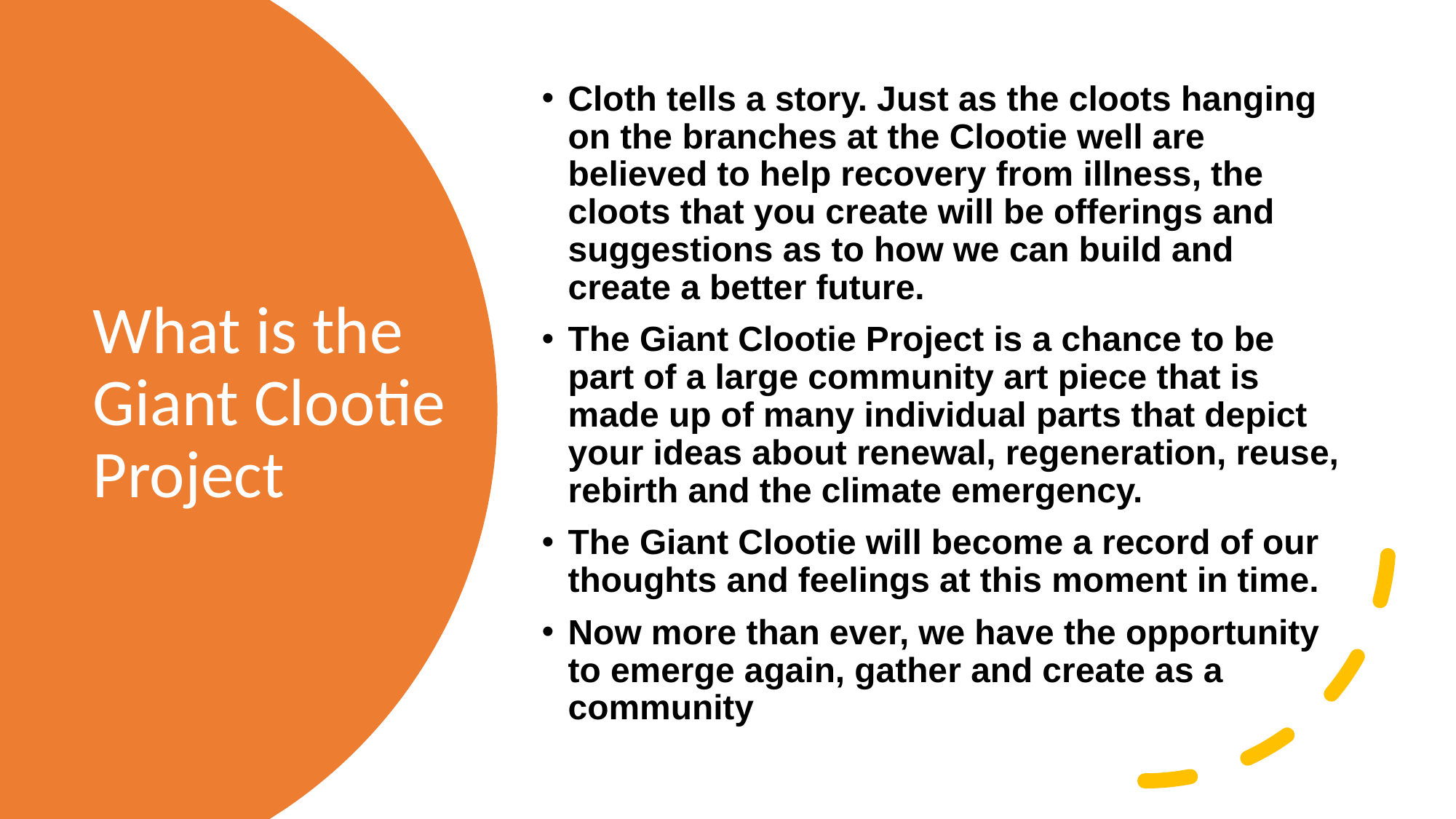

Cloth tells a story. Just as the cloots hanging on the branches at the Clootie well are believed to help recovery from illness, the cloots that you create will be offerings and suggestions as to how we can build and create a better future.
The Giant Clootie Project is a chance to be part of a large community art piece that is made up of many individual parts that depict your ideas about renewal, regeneration, reuse, rebirth and the climate emergency.
The Giant Clootie will become a record of our thoughts and feelings at this moment in time.
Now more than ever, we have the opportunity to emerge again, gather and create as a community
# What is the Giant Clootie Project